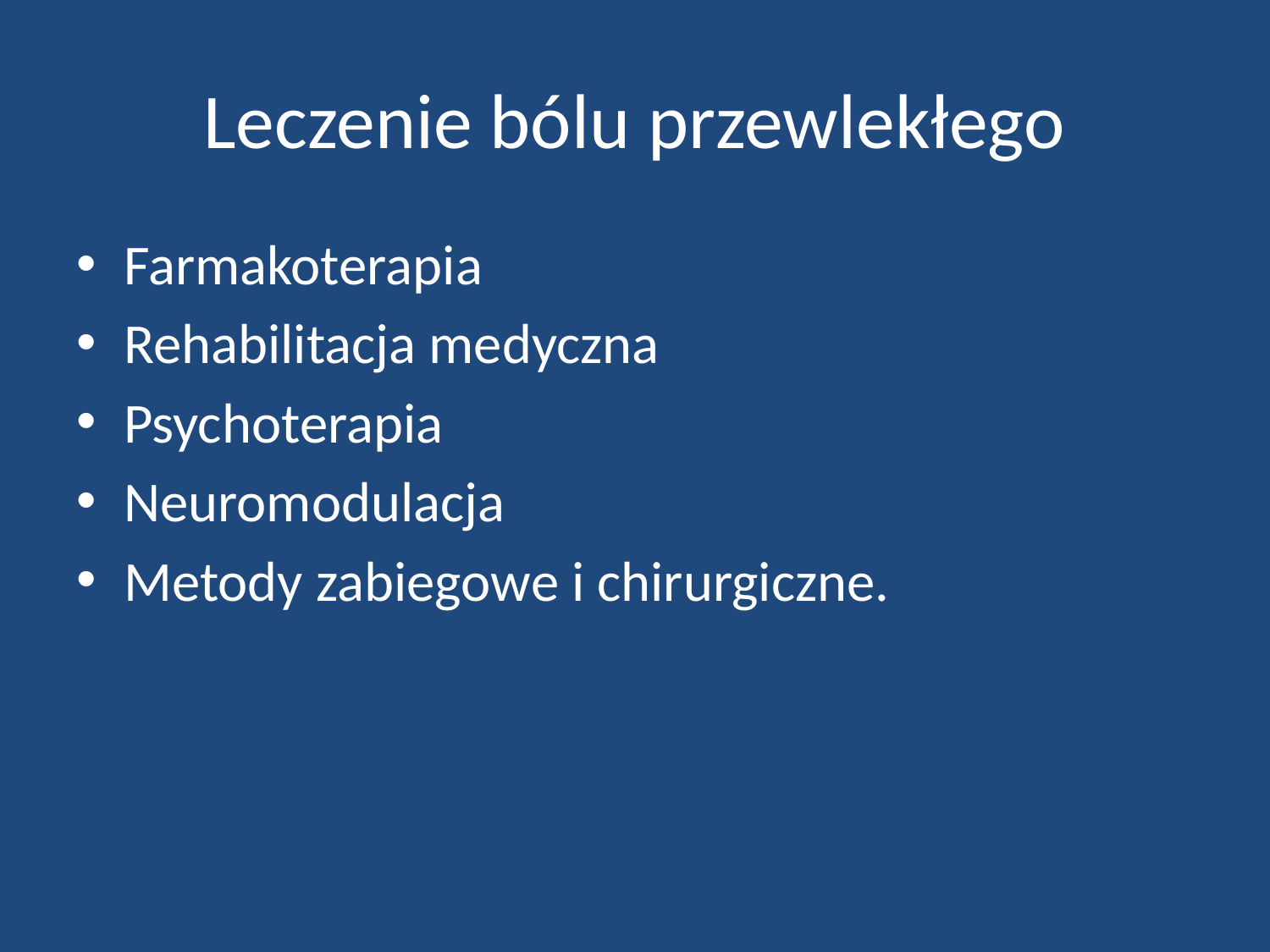

# Leczenie bólu przewlekłego
Farmakoterapia
Rehabilitacja medyczna
Psychoterapia
Neuromodulacja
Metody zabiegowe i chirurgiczne.